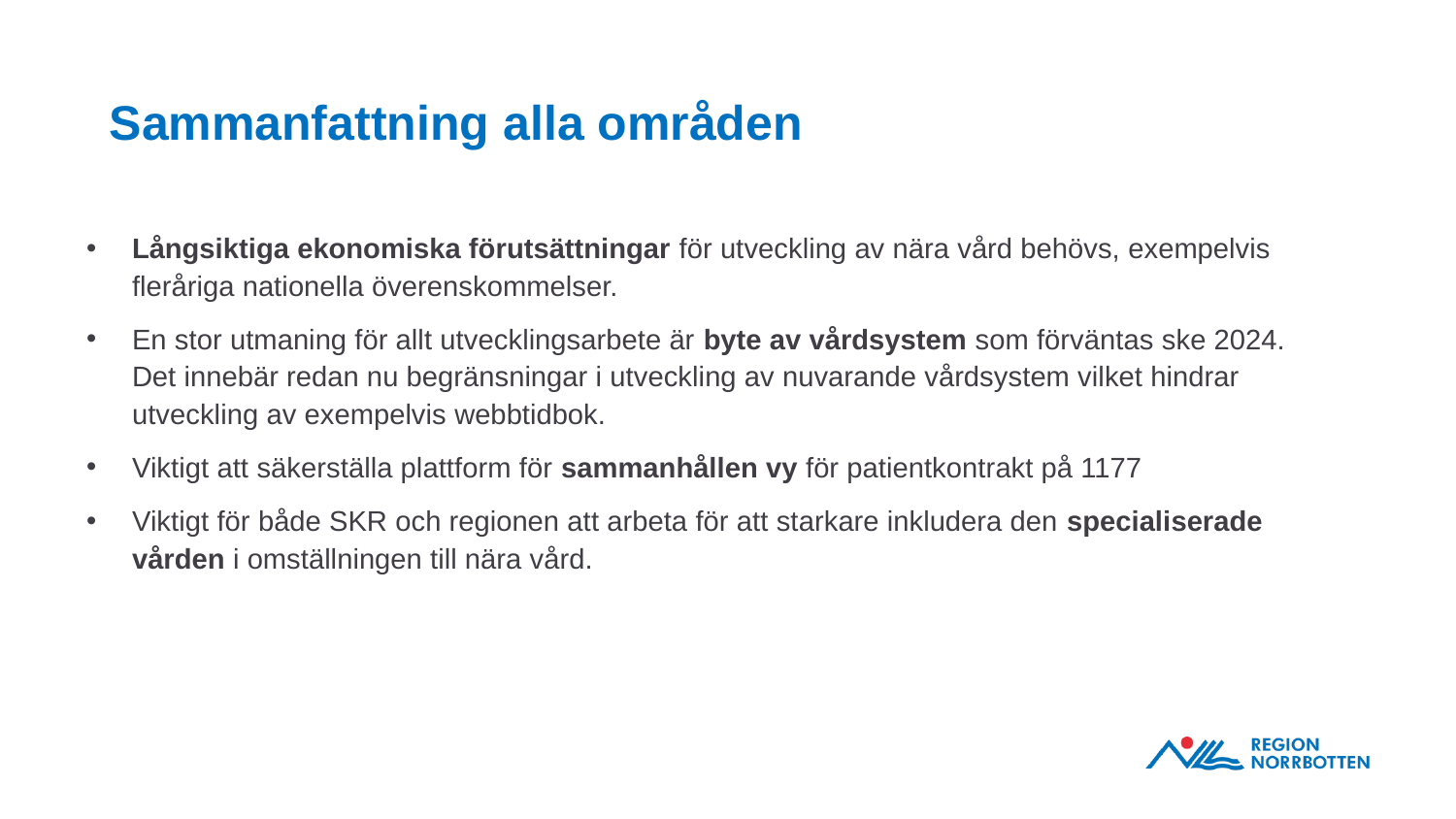

# Sammanfattning alla områden
Långsiktiga ekonomiska förutsättningar för utveckling av nära vård behövs, exempelvis fleråriga nationella överenskommelser.
En stor utmaning för allt utvecklingsarbete är byte av vårdsystem som förväntas ske 2024. Det innebär redan nu begränsningar i utveckling av nuvarande vårdsystem vilket hindrar utveckling av exempelvis webbtidbok.
Viktigt att säkerställa plattform för sammanhållen vy för patientkontrakt på 1177
Viktigt för både SKR och regionen att arbeta för att starkare inkludera den specialiserade vården i omställningen till nära vård.